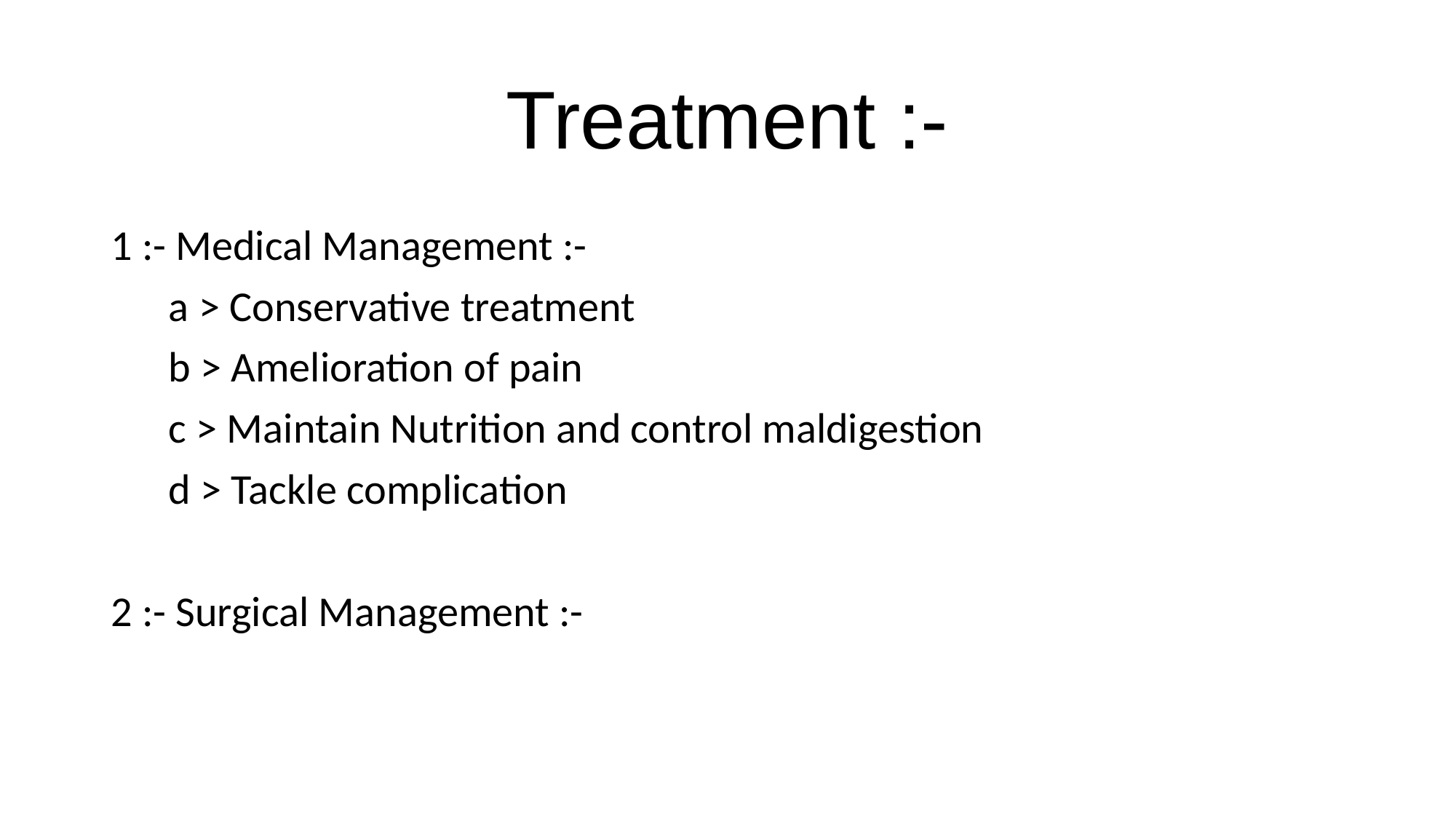

# Treatment :-
1 :- Medical Management :-
      a > Conservative treatment
      b > Amelioration of pain
      c > Maintain Nutrition and control maldigestion
      d > Tackle complication

2 :- Surgical Management :-